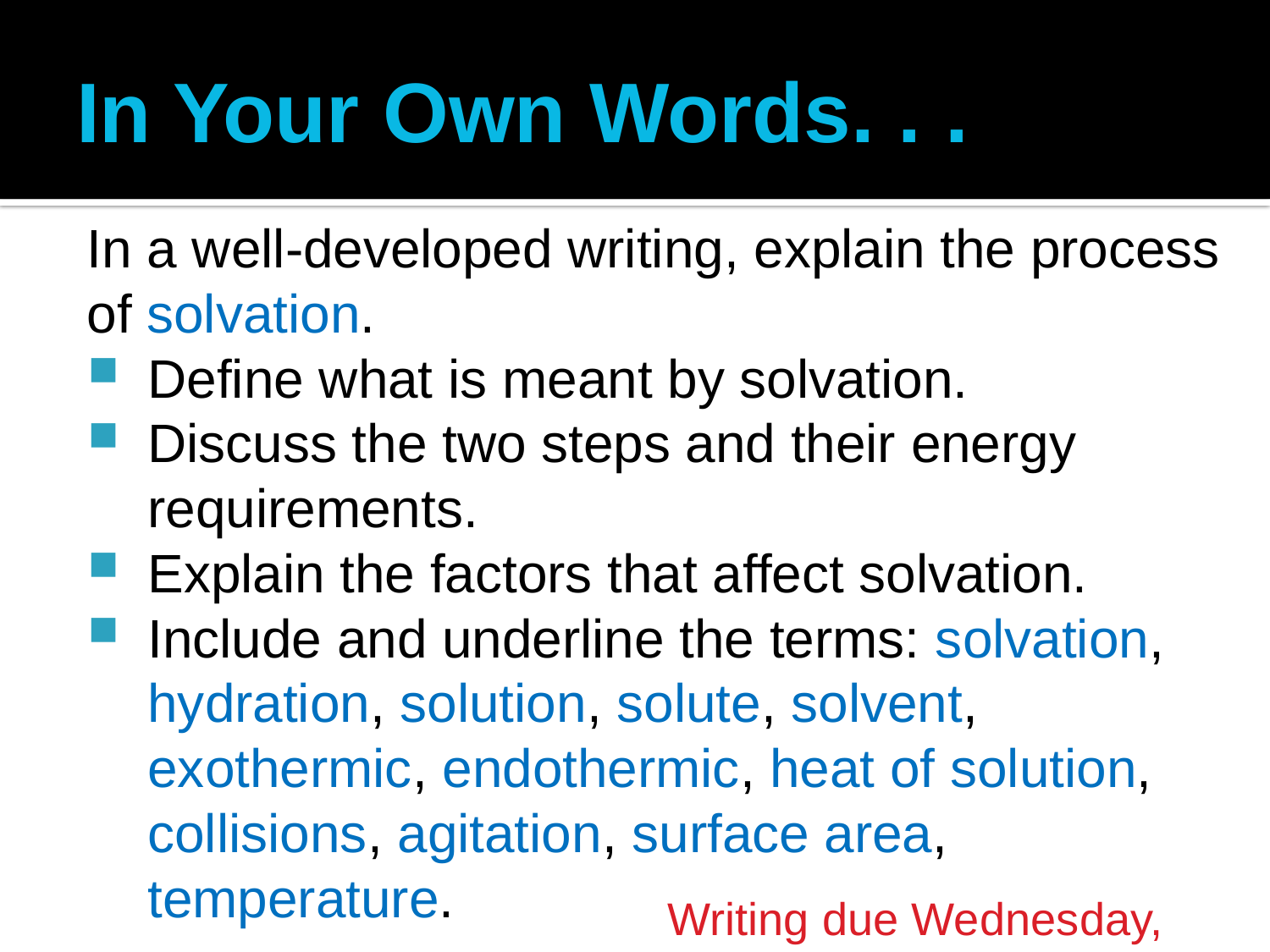

# In Your Own Words. . .
In a well-developed writing, explain the process of solvation.
Define what is meant by solvation.
Discuss the two steps and their energy requirements.
Explain the factors that affect solvation.
Include and underline the terms: solvation, hydration, solution, solute, solvent, exothermic, endothermic, heat of solution, collisions, agitation, surface area, temperature.

Writing due Wednesday, 02/13